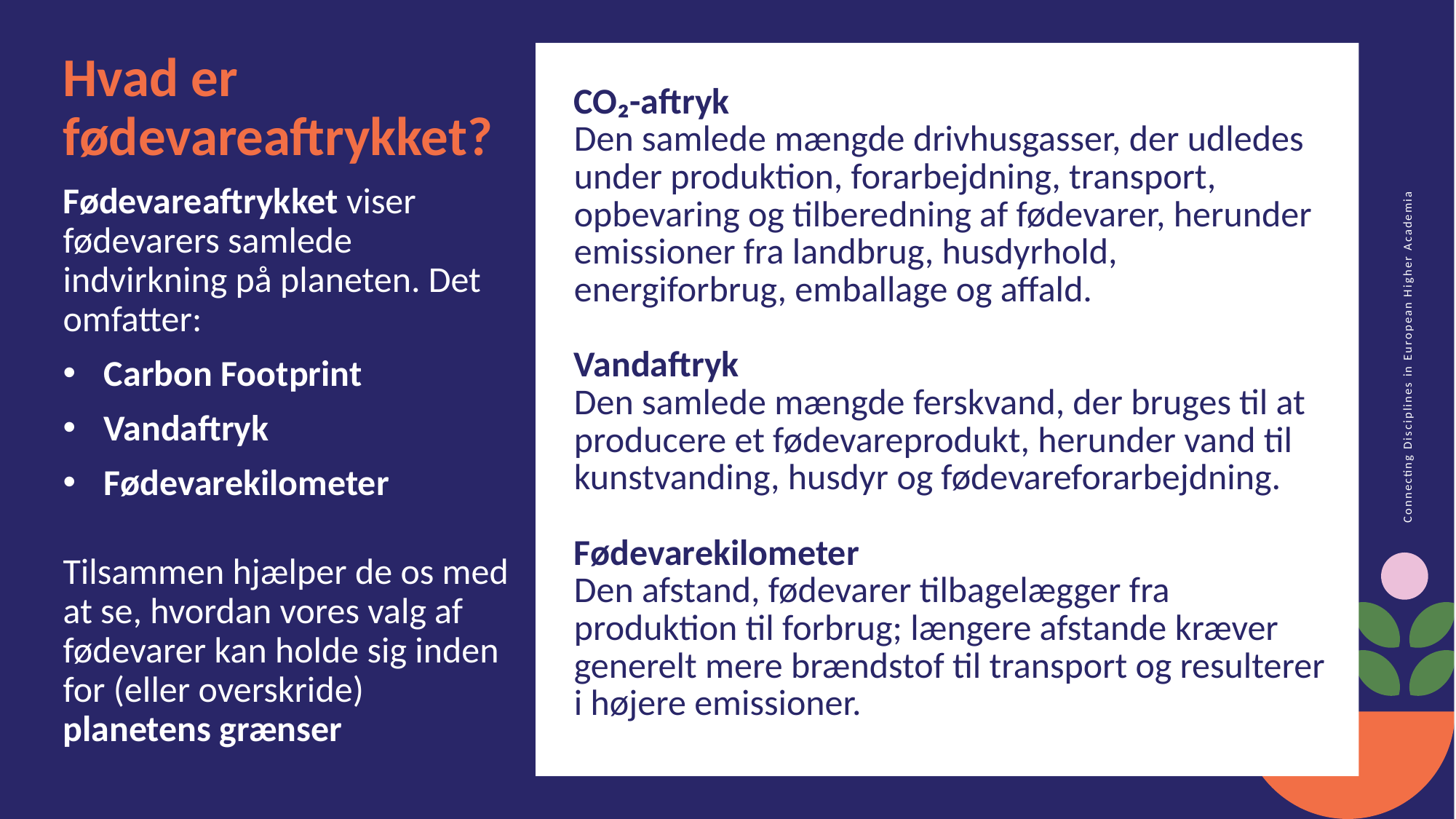

Hvad er fødevareaftrykket?
Fødevareaftrykket viser fødevarers samlede indvirkning på planeten. Det omfatter:
Carbon Footprint
Vandaftryk
Fødevarekilometer

Tilsammen hjælper de os med at se, hvordan vores valg af fødevarer kan holde sig inden for (eller overskride) planetens grænser
CO₂-aftryk
Den samlede mængde drivhusgasser, der udledes under produktion, forarbejdning, transport, opbevaring og tilberedning af fødevarer, herunder emissioner fra landbrug, husdyrhold, energiforbrug, emballage og affald.

Vandaftryk
Den samlede mængde ferskvand, der bruges til at producere et fødevareprodukt, herunder vand til kunstvanding, husdyr og fødevareforarbejdning.

Fødevarekilometer
Den afstand, fødevarer tilbagelægger fra produktion til forbrug; længere afstande kræver generelt mere brændstof til transport og resulterer i højere emissioner.